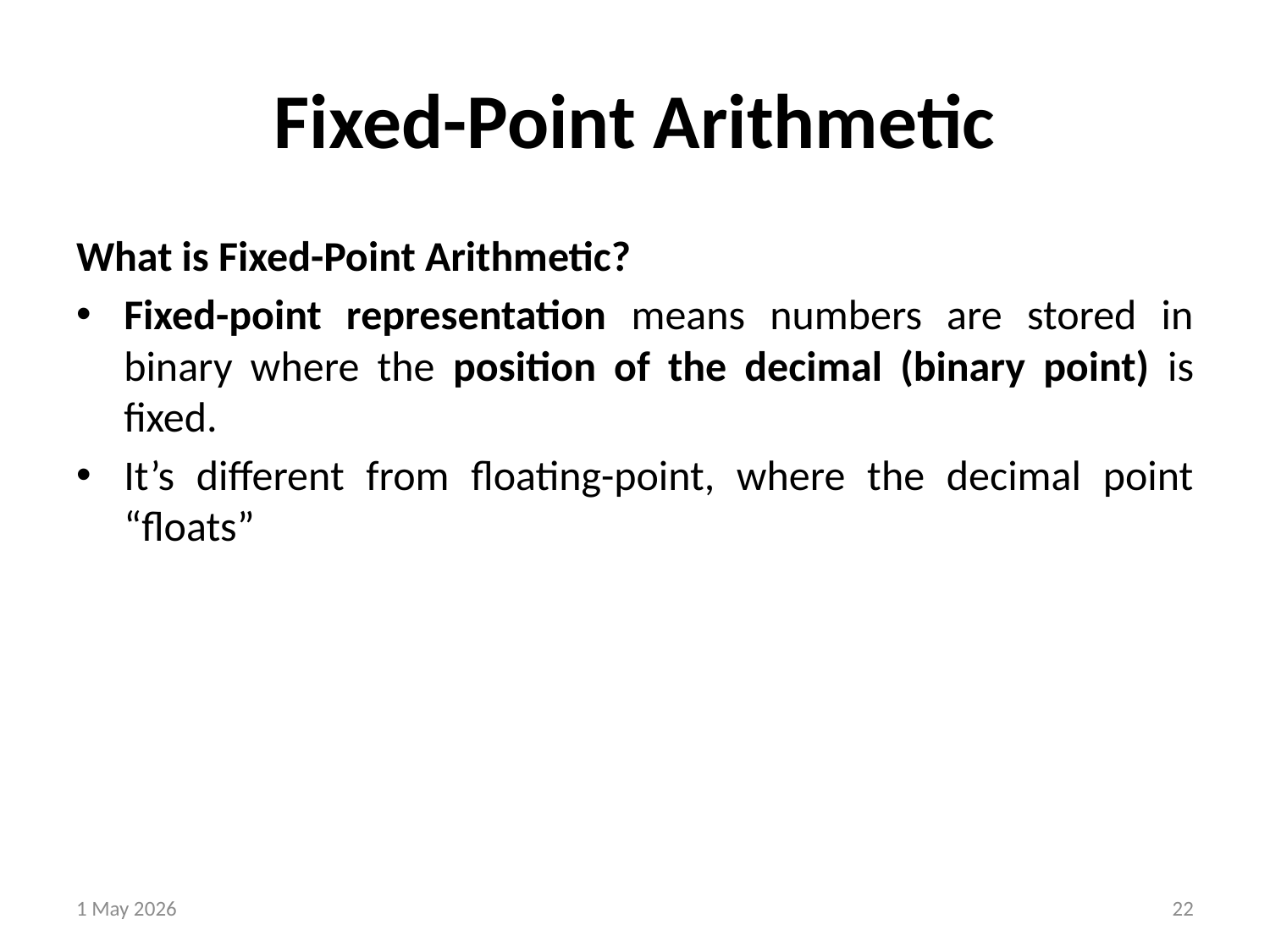

# Fixed-Point Arithmetic
What is Fixed-Point Arithmetic?
Fixed-point representation means numbers are stored in binary where the position of the decimal (binary point) is fixed.
It’s different from floating-point, where the decimal point “floats”
1 May 2026
22